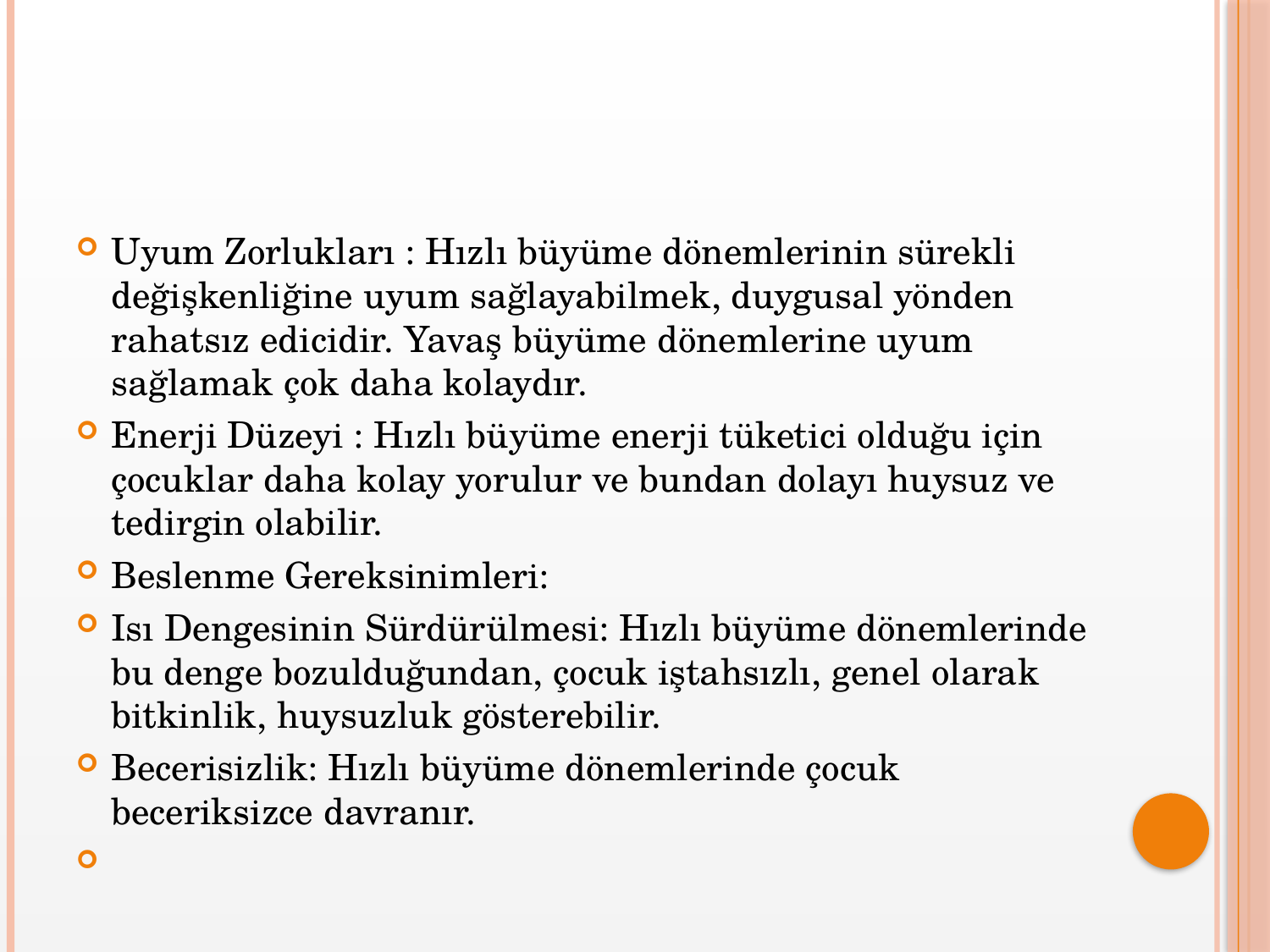

#
Uyum Zorlukları : Hızlı büyüme dönemlerinin sürekli değişkenliğine uyum sağlayabilmek, duygusal yönden rahatsız edicidir. Yavaş büyüme dönemlerine uyum sağlamak çok daha kolaydır.
Enerji Düzeyi : Hızlı büyüme enerji tüketici olduğu için çocuklar daha kolay yorulur ve bundan dolayı huysuz ve tedirgin olabilir.
Beslenme Gereksinimleri:
Isı Dengesinin Sürdürülmesi: Hızlı büyüme dönemlerinde bu denge bozulduğundan, çocuk iştahsızlı, genel olarak bitkinlik, huysuzluk gösterebilir.
Becerisizlik: Hızlı büyüme dönemlerinde çocuk beceriksizce davranır.